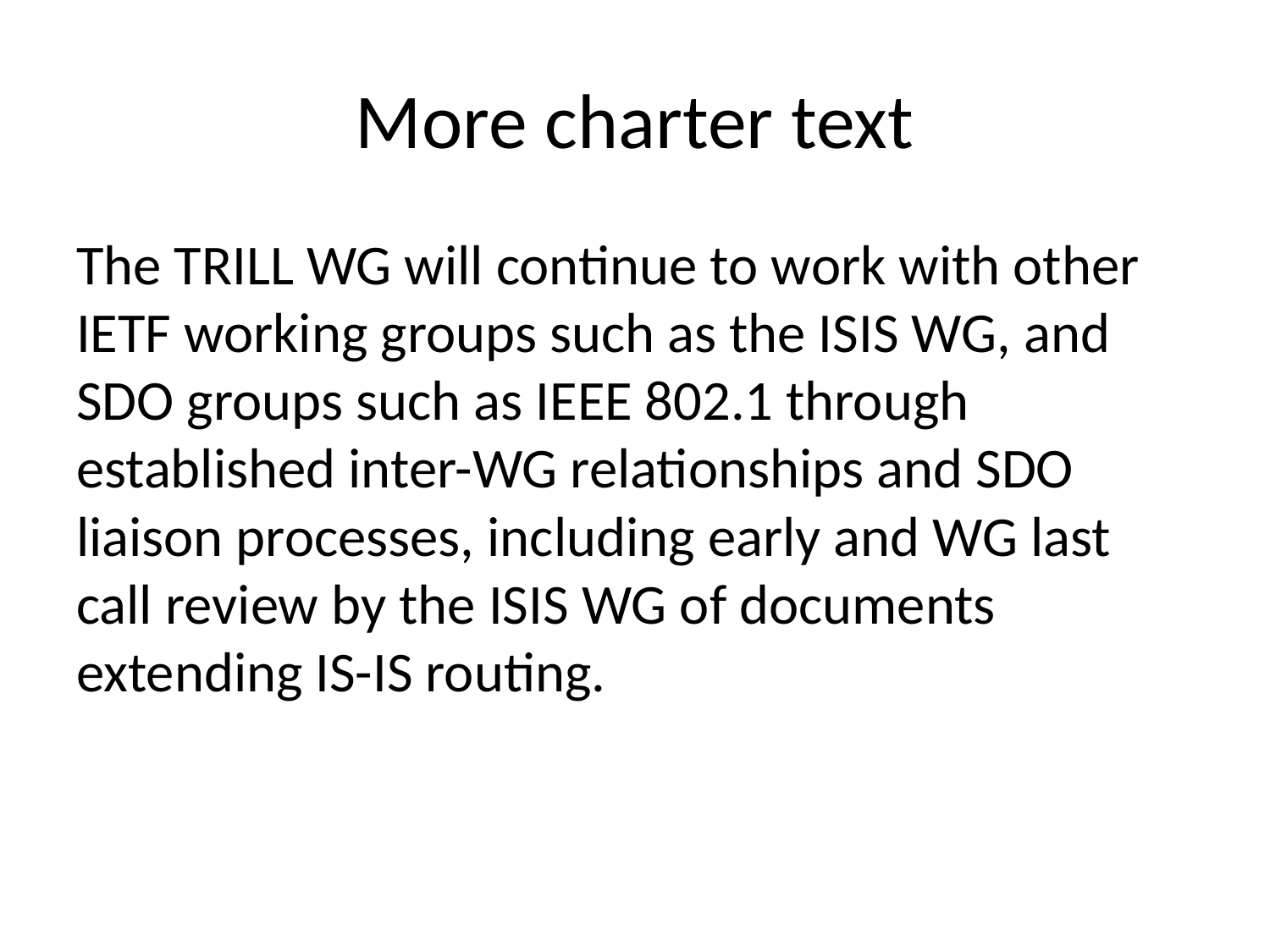

# More charter text
The TRILL WG will continue to work with other IETF working groups such as the ISIS WG, and SDO groups such as IEEE 802.1 through established inter-WG relationships and SDO liaison processes, including early and WG last call review by the ISIS WG of documents extending IS-IS routing.